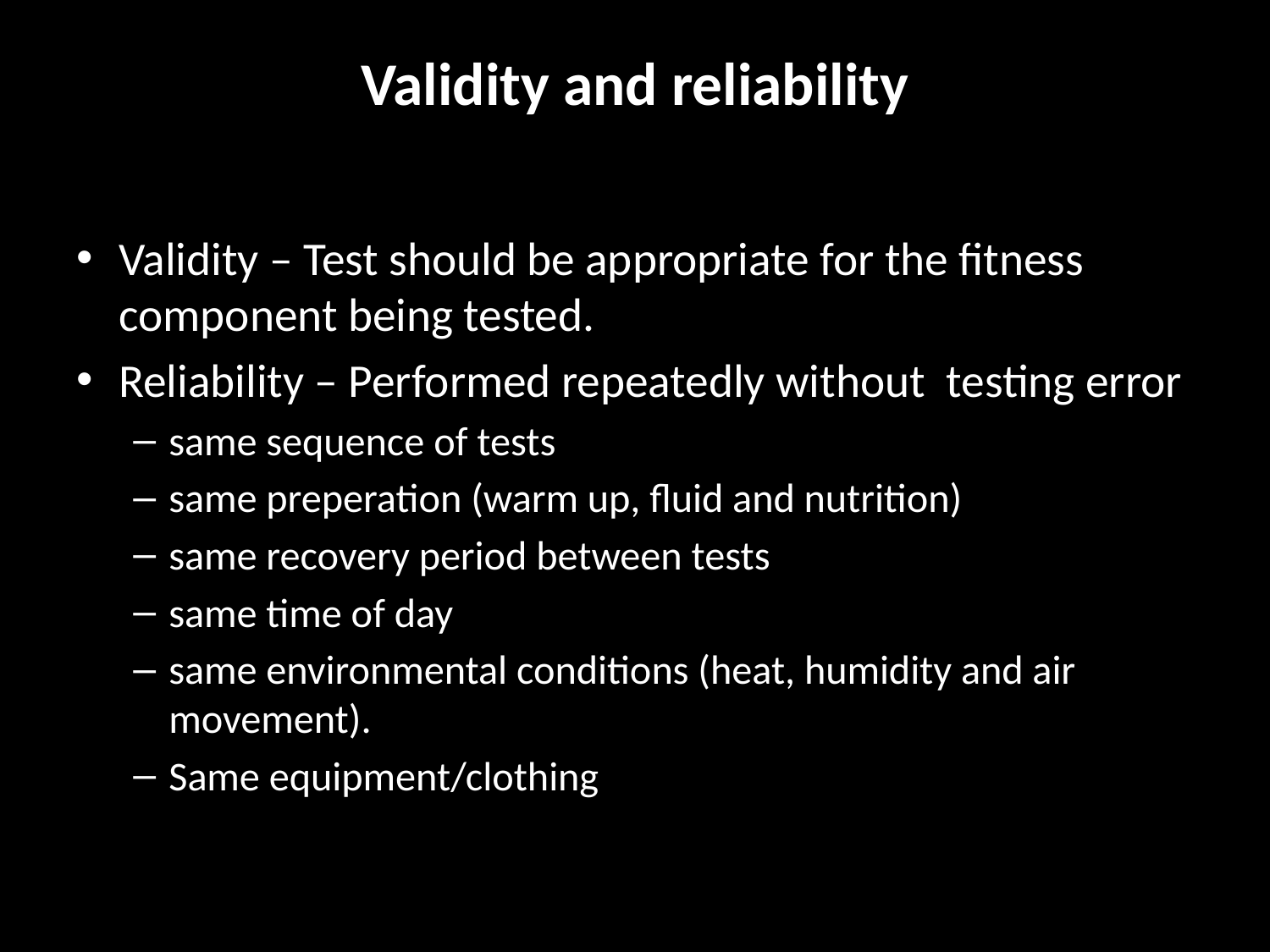

# Validity and reliability
Validity – Test should be appropriate for the fitness component being tested.
Reliability – Performed repeatedly without  testing error
same sequence of tests
same preperation (warm up, fluid and nutrition)
same recovery period between tests
same time of day
same environmental conditions (heat, humidity and air movement).
Same equipment/clothing